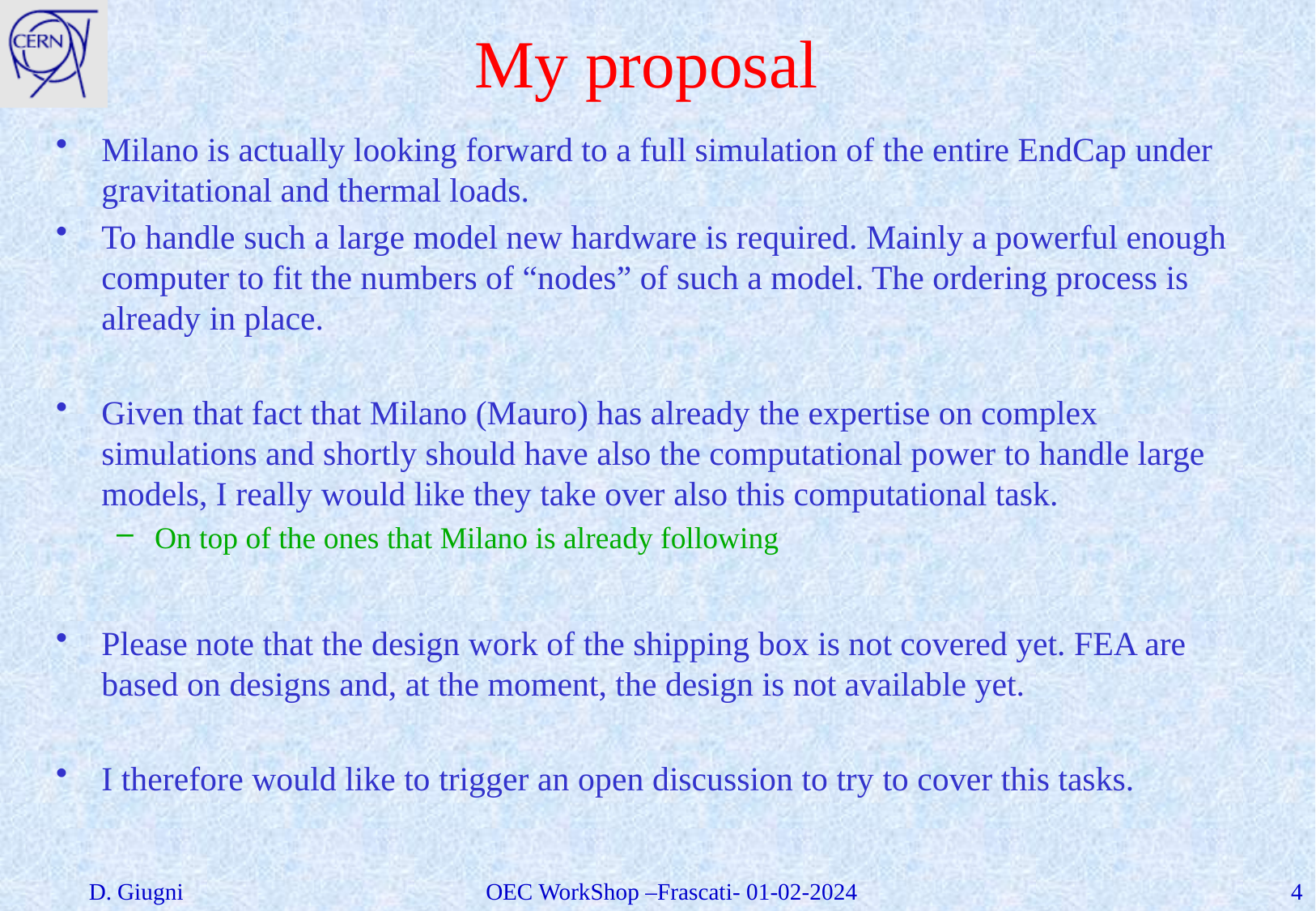

# My proposal
Milano is actually looking forward to a full simulation of the entire EndCap under gravitational and thermal loads.
To handle such a large model new hardware is required. Mainly a powerful enough computer to fit the numbers of “nodes” of such a model. The ordering process is already in place.

Given that fact that Milano (Mauro) has already the expertise on complex simulations and shortly should have also the computational power to handle large models, I really would like they take over also this computational task.
On top of the ones that Milano is already following

Please note that the design work of the shipping box is not covered yet. FEA are based on designs and, at the moment, the design is not available yet.

I therefore would like to trigger an open discussion to try to cover this tasks.

D. Giugni
OEC WorkShop –Frascati- 01-02-2024
4